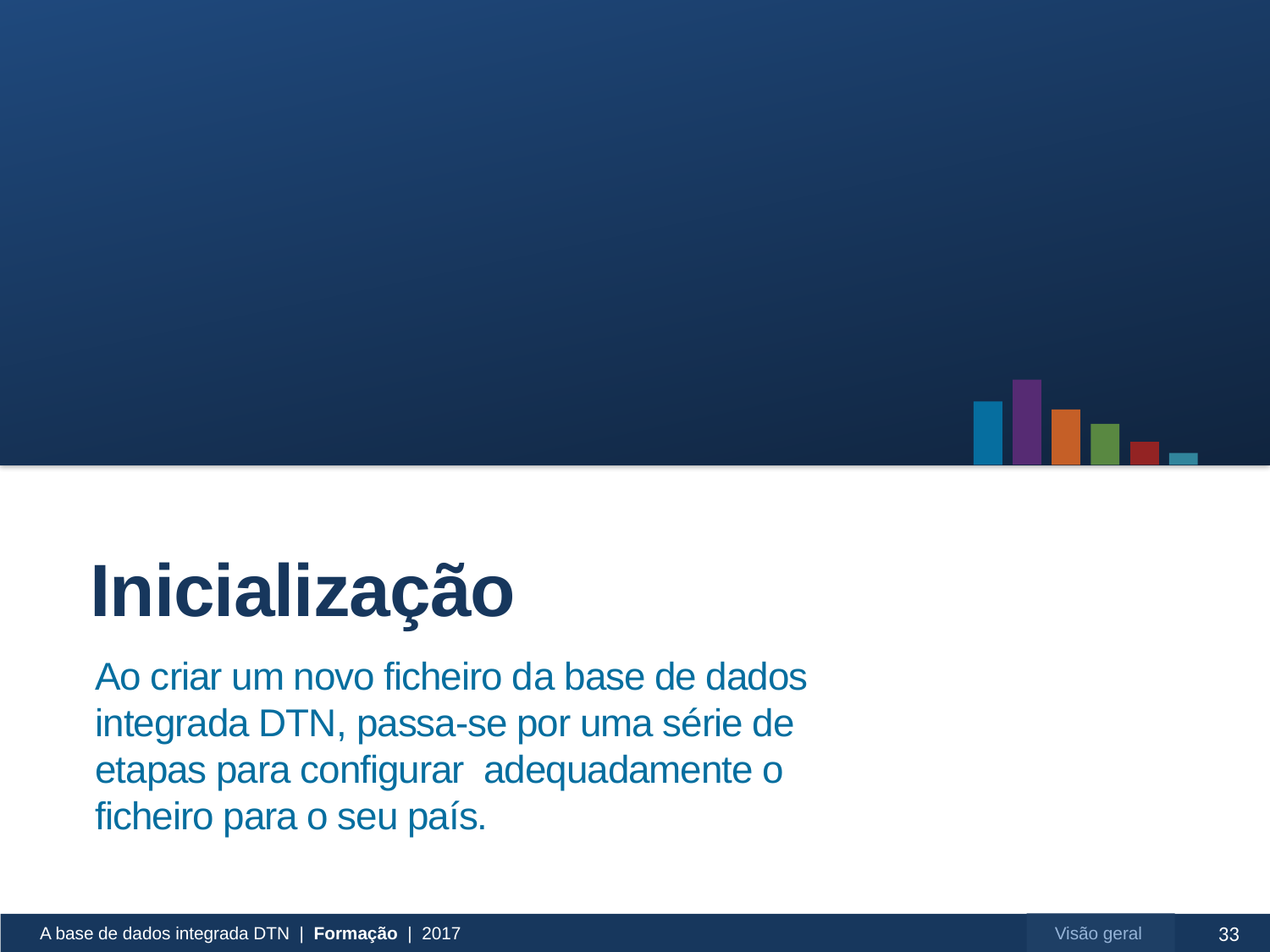

# Inicialização
Ao criar um novo ficheiro da base de dados integrada DTN, passa-se por uma série de etapas para configurar  adequadamente o ficheiro para o seu país.